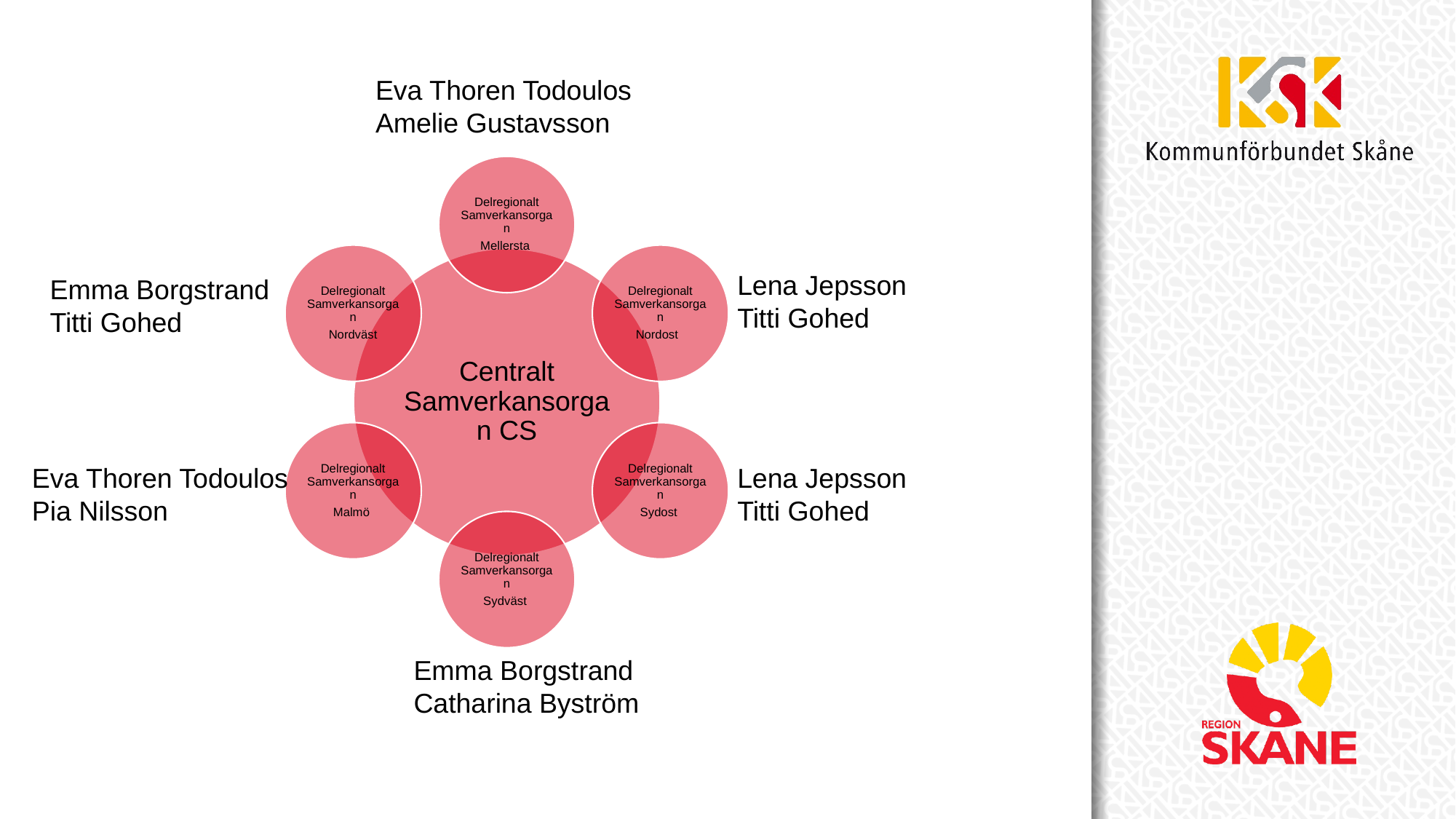

Eva Thoren Todoulos
Amelie Gustavsson
Centralt Samverkansorgan CS
Delregionalt Samverkansorgan
Mellersta
Delregionalt Samverkansorgan
Nordost
Delregionalt Samverkansorgan
Sydost
Delregionalt Samverkansorgan
Sydväst
Delregionalt Samverkansorgan
Malmö
Delregionalt Samverkansorgan
Nordväst
Lena Jepsson
Titti Gohed
Emma Borgstrand
Titti Gohed
Lena Jepsson
Titti Gohed
Eva Thoren Todoulos
Pia Nilsson
Emma Borgstrand
Catharina Byström